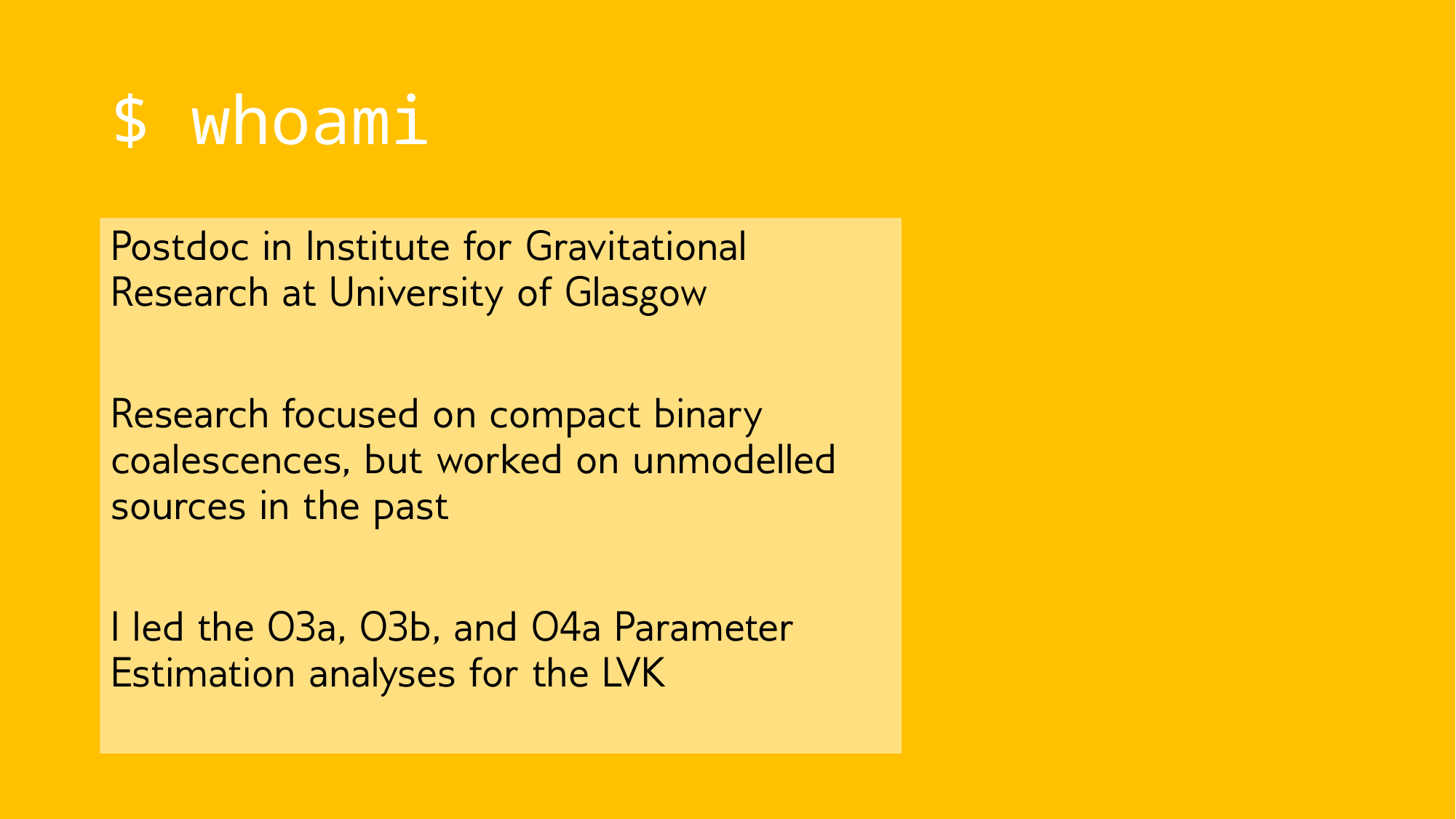

# $ whoami
Postdoc in Institute for Gravitational Research at University of Glasgow

Research focused on compact binary coalescences, but worked on unmodelled sources in the past

I led the O3a, O3b, and O4a Parameter Estimation analyses for the LVK